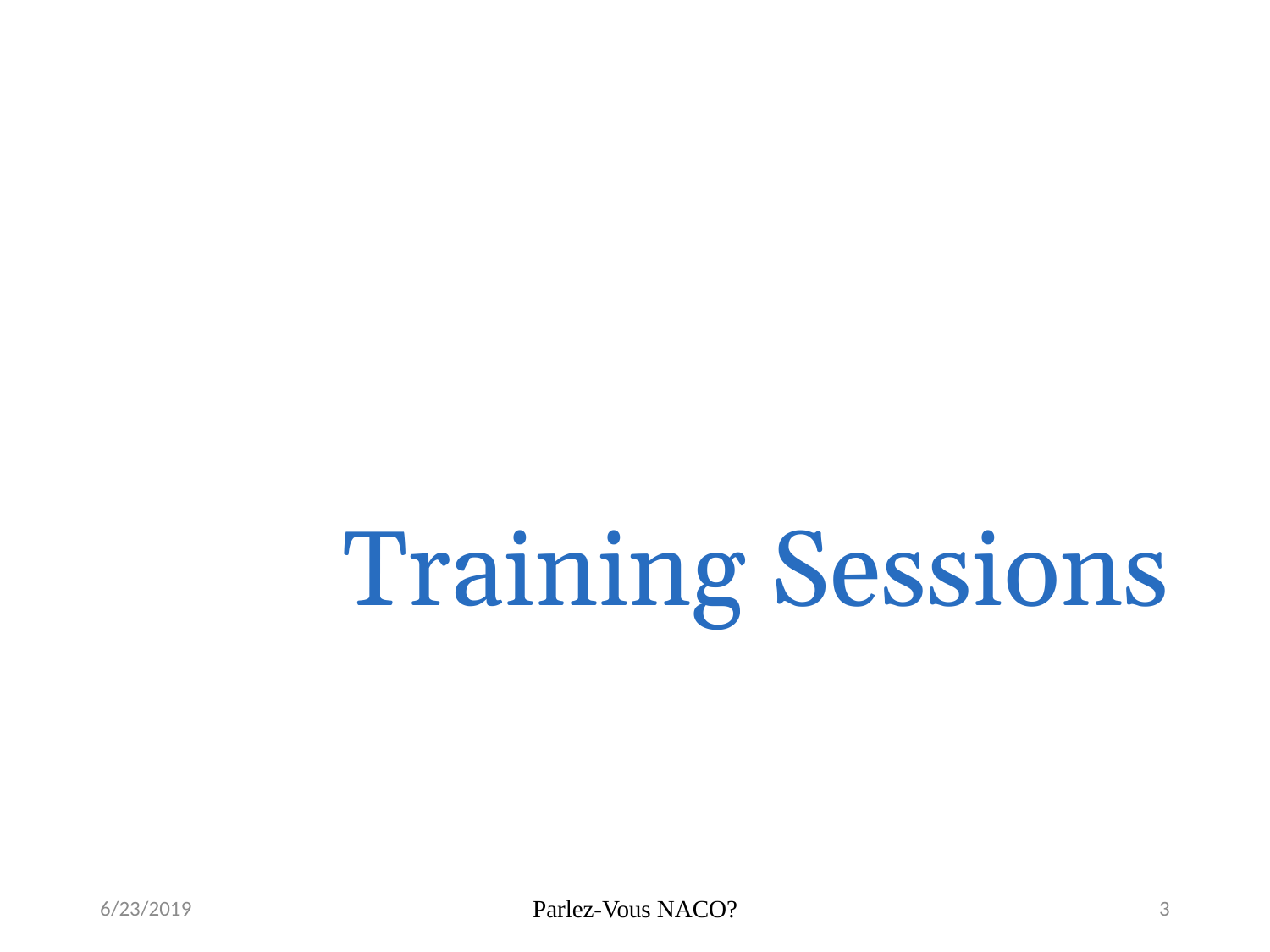

# Training Sessions

6/23/2019
Parlez-Vous NACO?
3